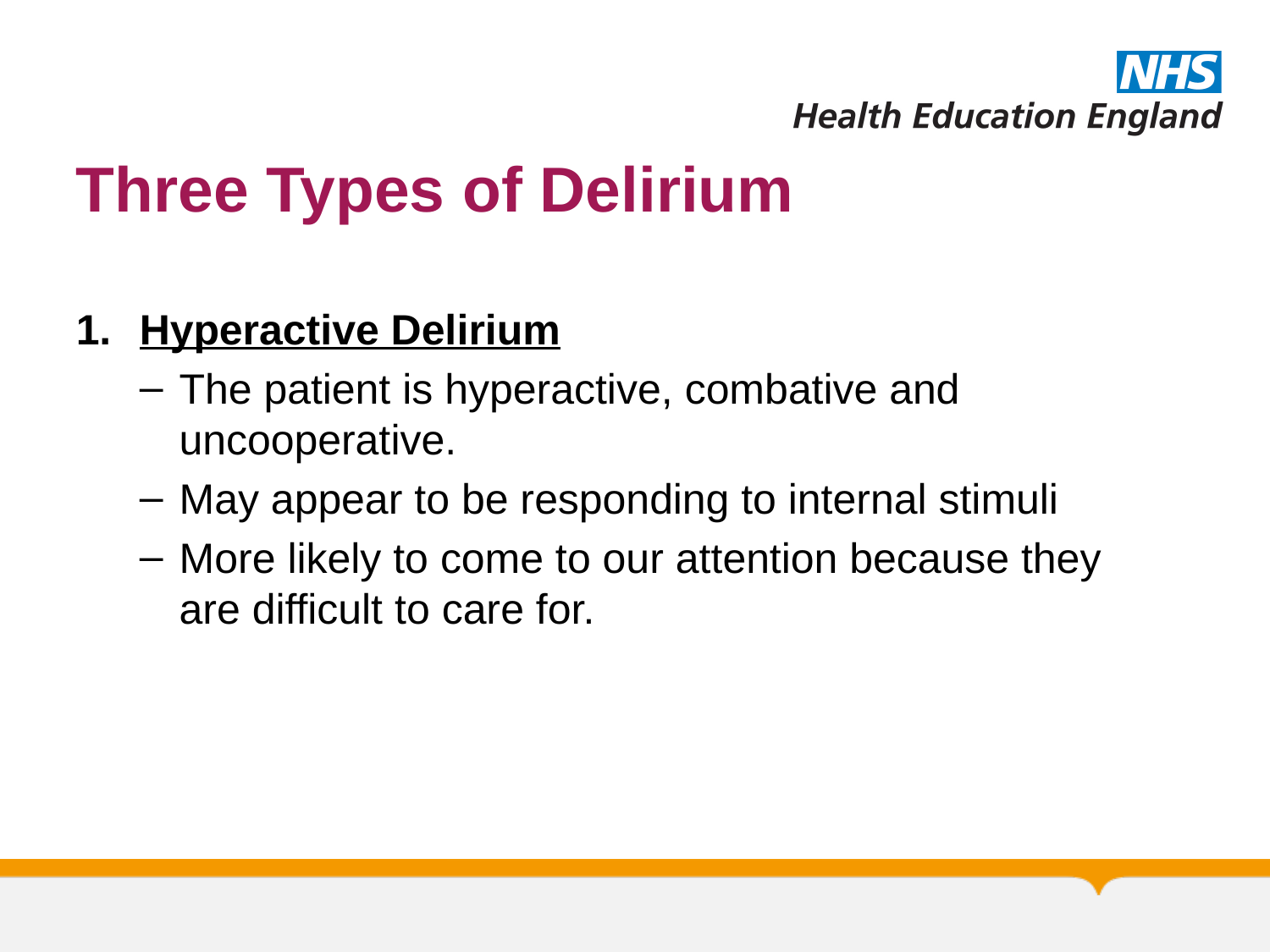

# Three Types of Delirium

Hyperactive Delirium
The patient is hyperactive, combative and uncooperative.
May appear to be responding to internal stimuli
More likely to come to our attention because they are difficult to care for.